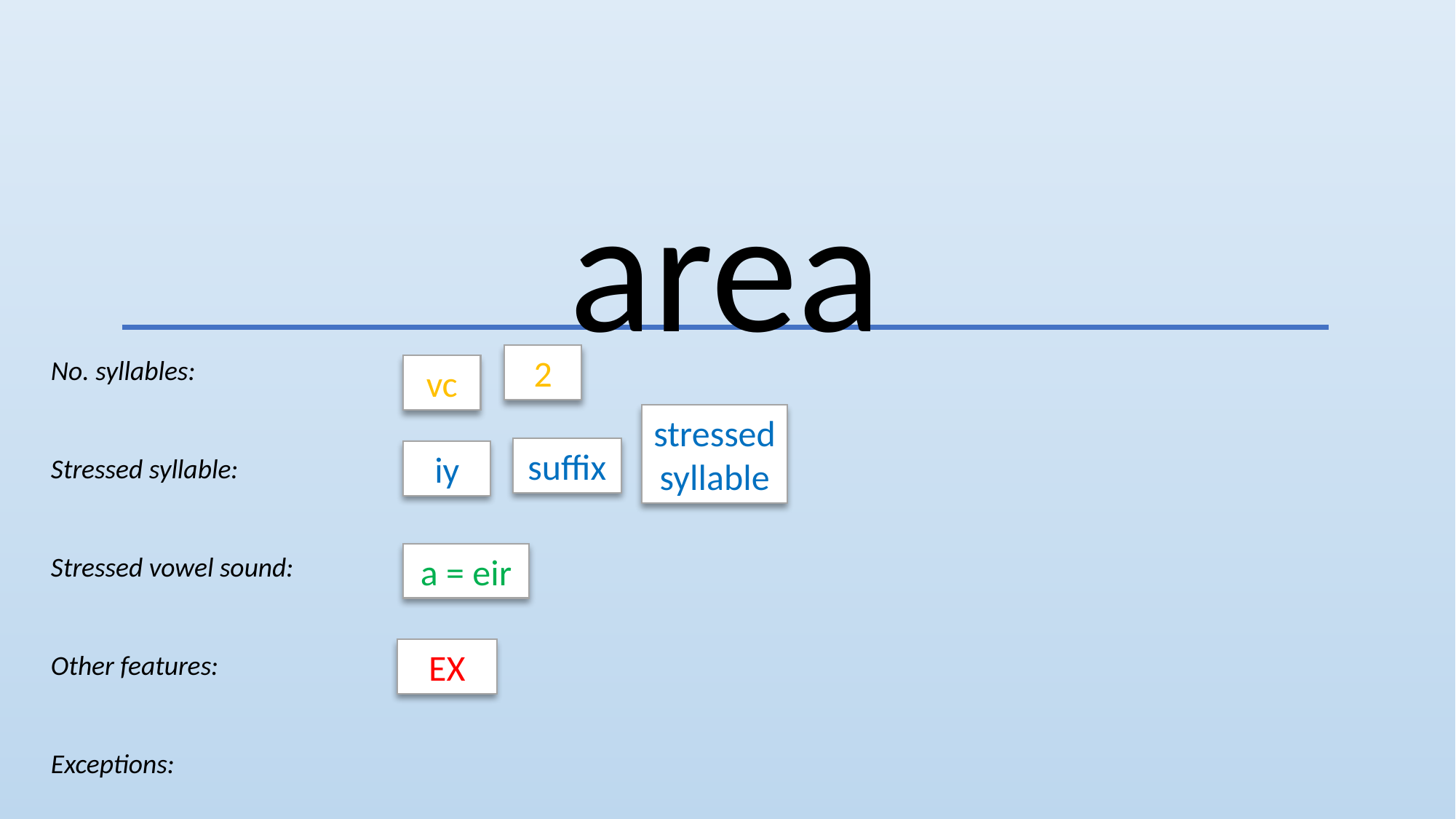

area
2
No. syllables:

Stressed syllable:

Stressed vowel sound:

Other features:

Exceptions:
vc
stressed
syllable
suffix
iy
a = eir
EX